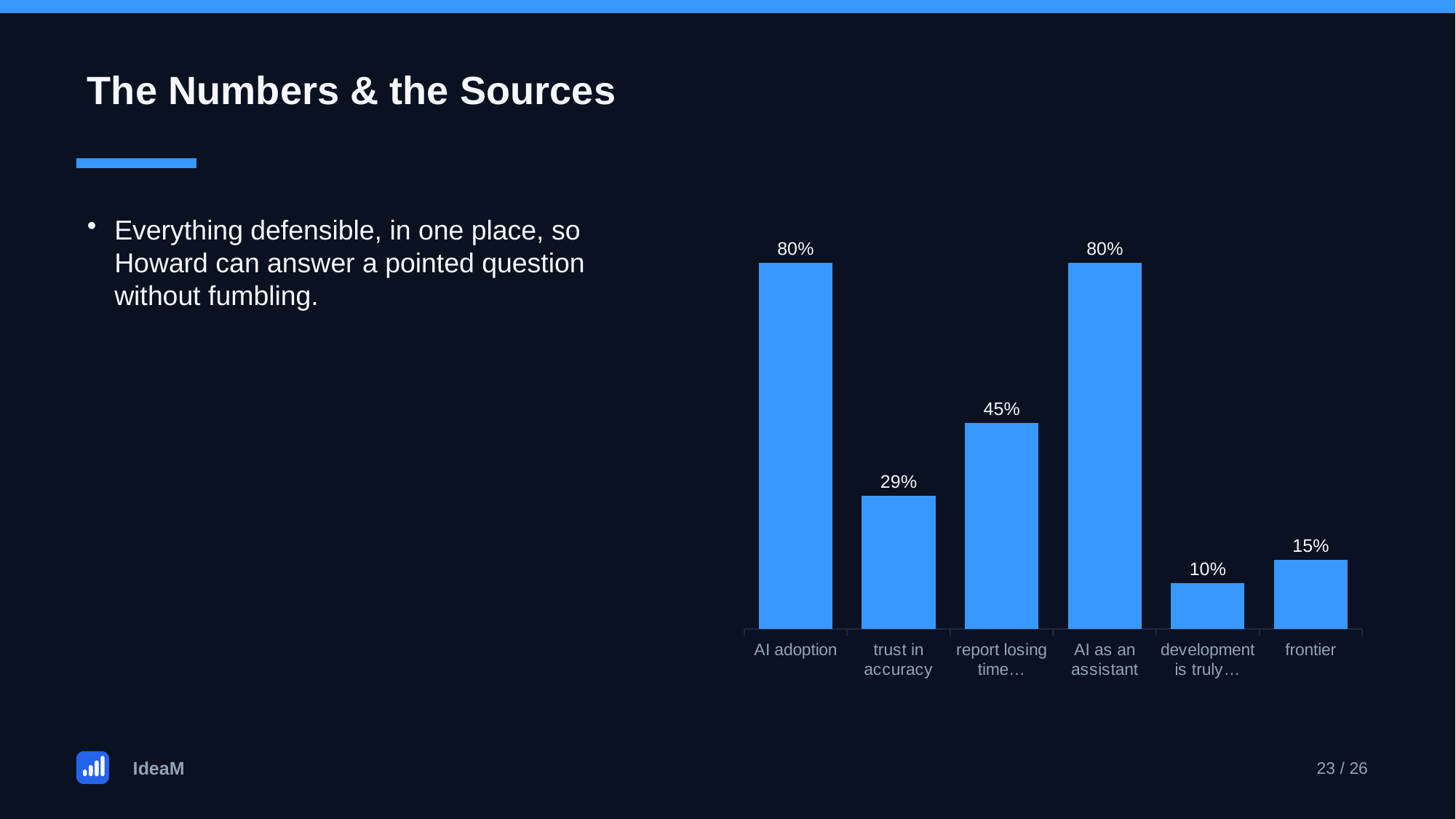

The Numbers & the Sources

Everything defensible, in one place, so Howard can answer a pointed question without fumbling.

### Chart

| Category | Percent |
|---|---|
| AI adoption | 80.0 |
| trust in accuracy | 29.0 |
| report losing time… | 45.0 |
| AI as an assistant | 80.0 |
| development is truly… | 10.0 |
| frontier | 15.0 |
IdeaM
23 / 26